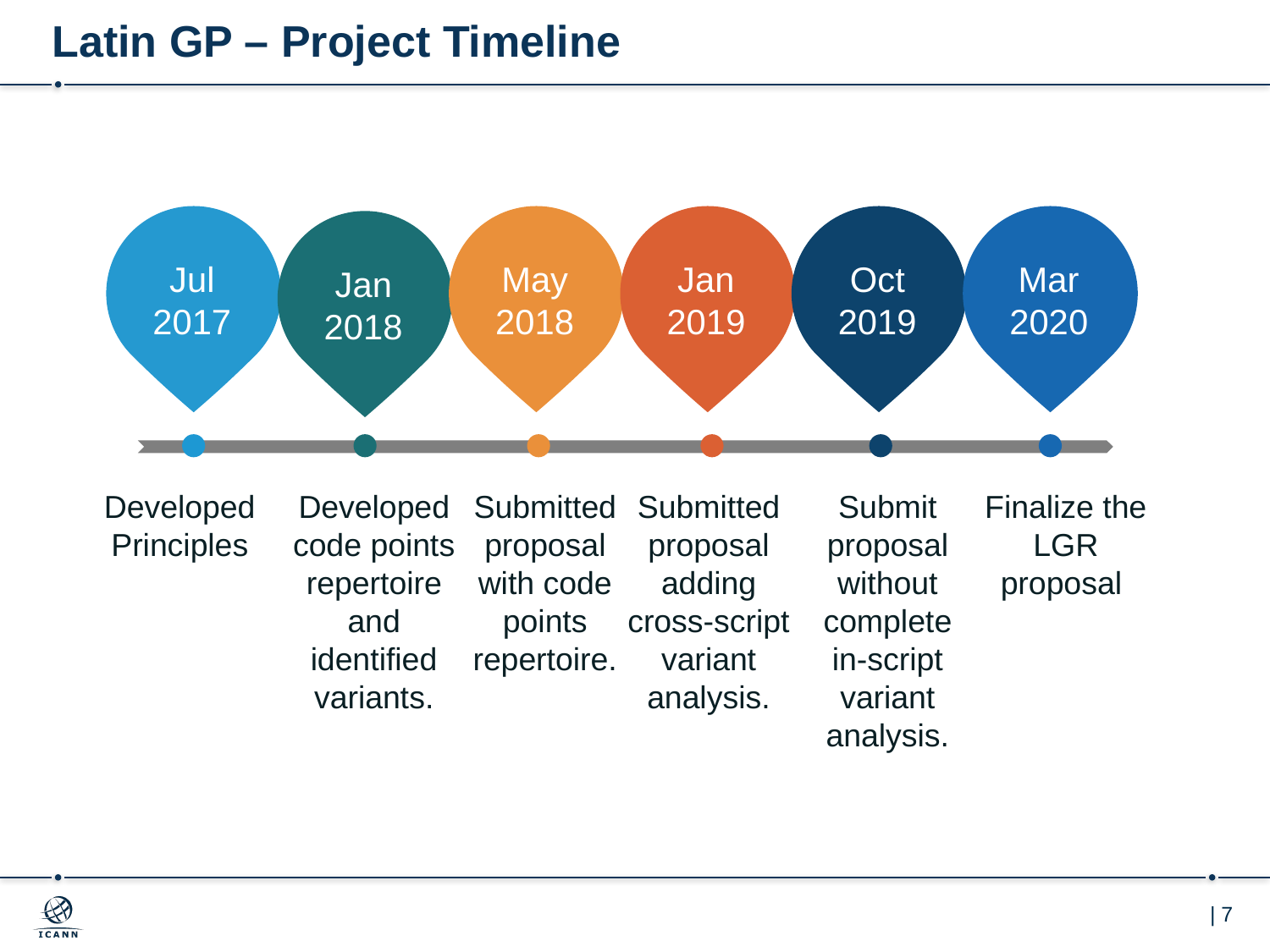

# Latin GP – Project Timeline

Jul
2017
May
2018
Jan
2019
Oct
2019
Mar
2020
Jan
2018

Submitted proposal adding cross-script variant analysis.
Developed Principles
Developed code points repertoire and identified variants.
Submitted proposal with code points repertoire.
Submit proposal without complete in-script variant analysis.
Finalize the LGR proposal